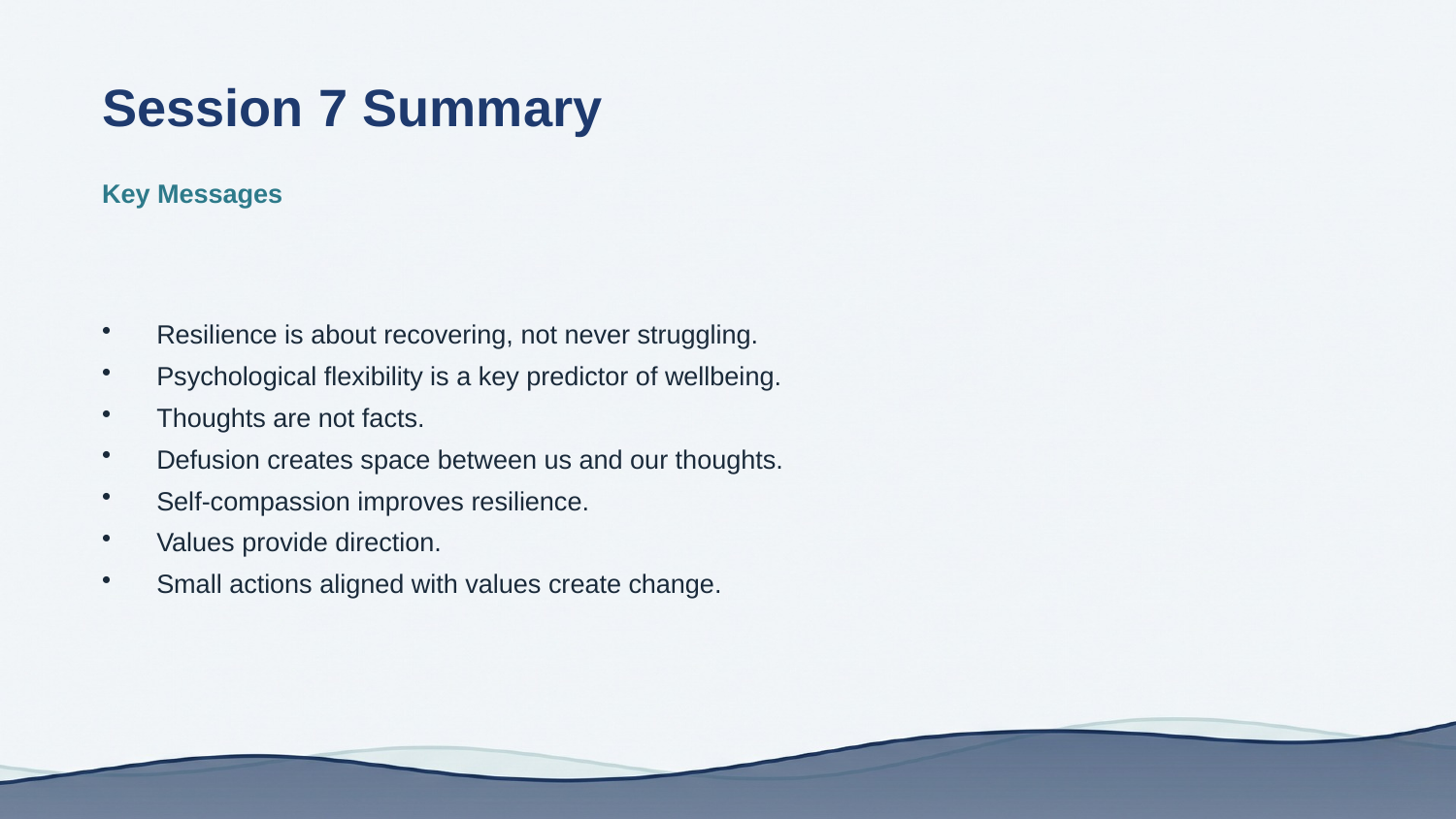

Session 7 Summary
Key Messages
Resilience is about recovering, not never struggling.
Psychological flexibility is a key predictor of wellbeing.
Thoughts are not facts.
Defusion creates space between us and our thoughts.
Self-compassion improves resilience.
Values provide direction.
Small actions aligned with values create change.